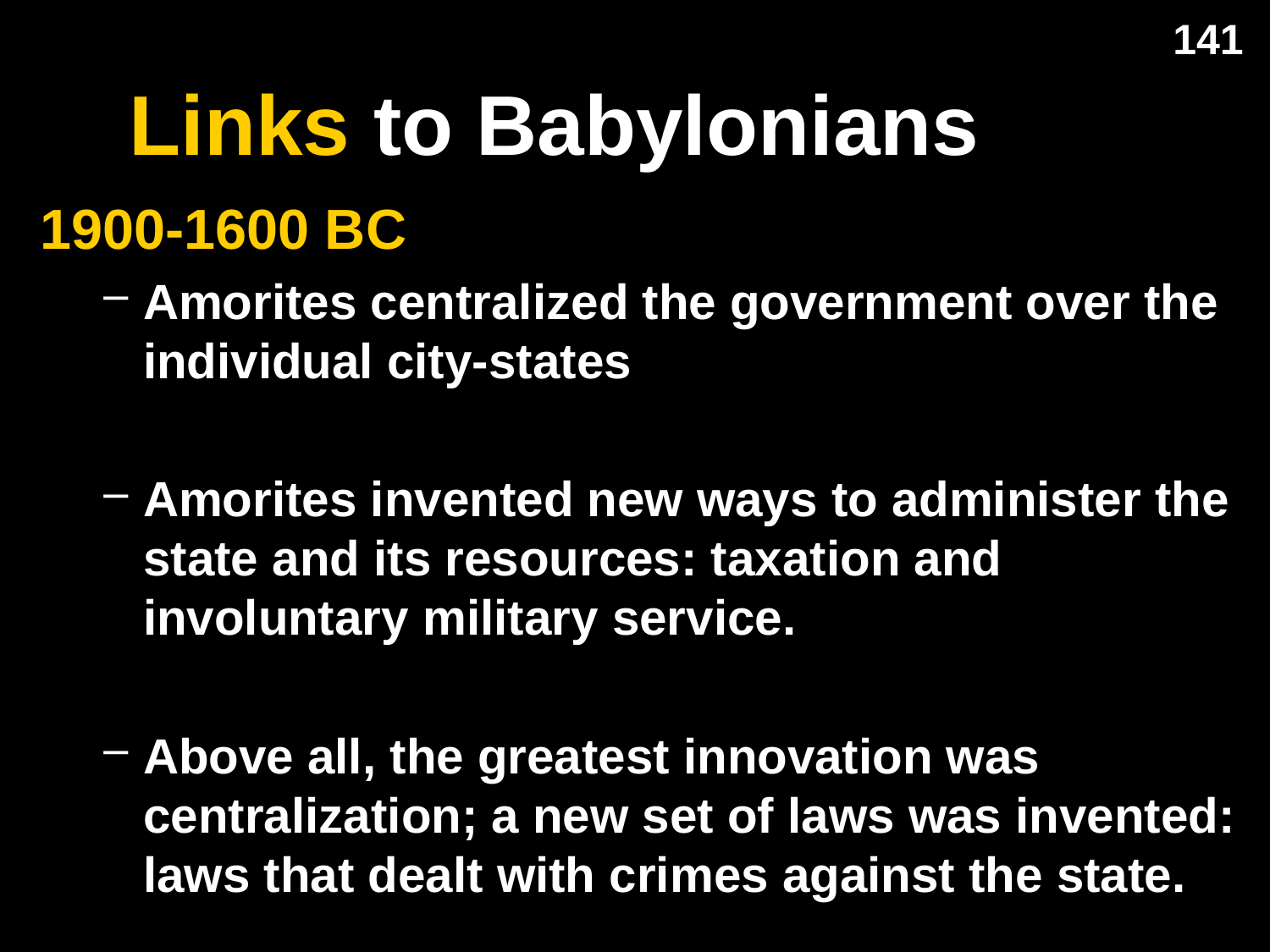

141
# Links to Babylonians
1900-1600 BC
Amorites centralized the government over the individual city-states

Amorites invented new ways to administer the state and its resources: taxation and involuntary military service.

Above all, the greatest innovation was centralization; a new set of laws was invented: laws that dealt with crimes against the state.